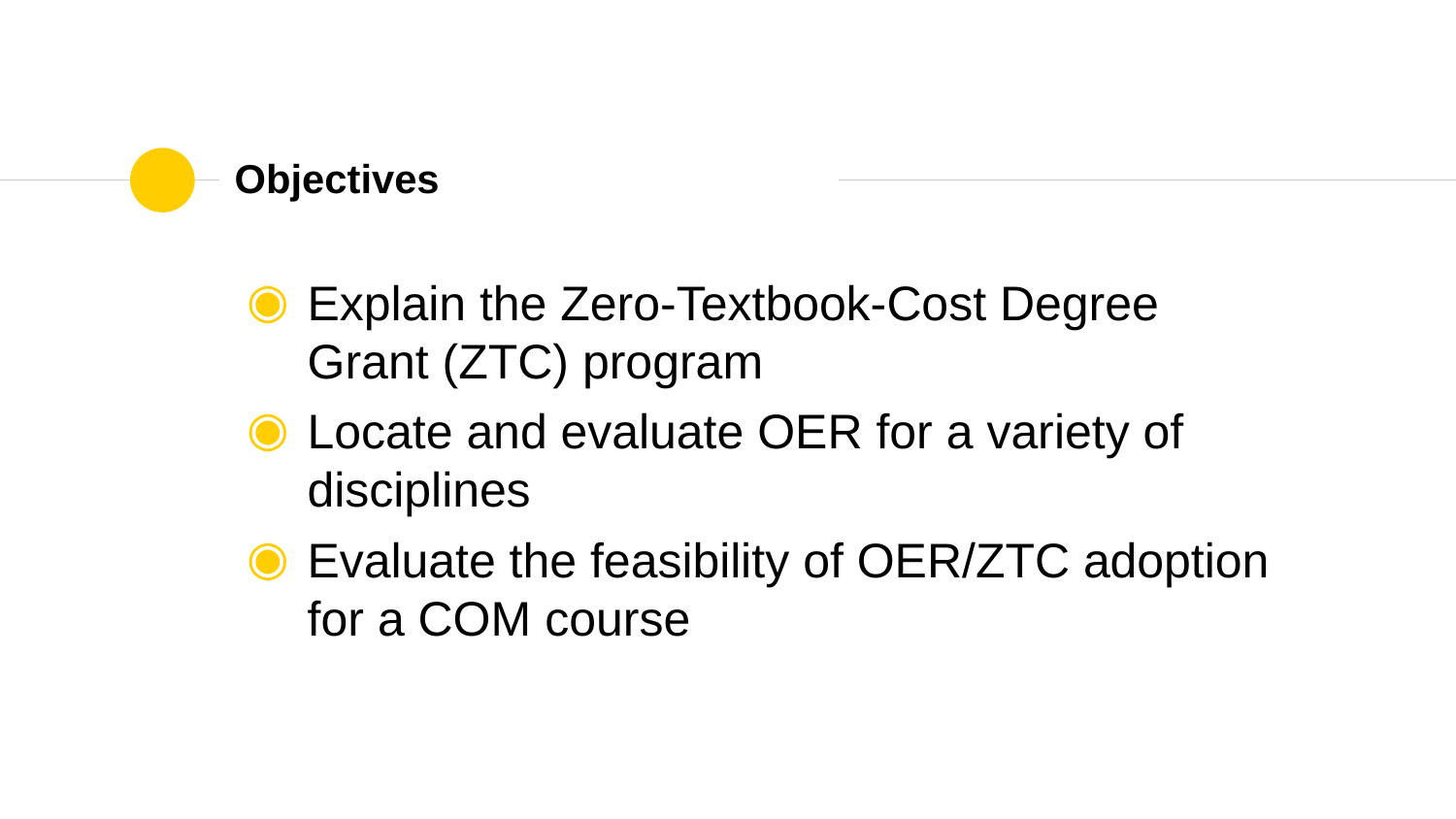

# Objectives
Explain the Zero-Textbook-Cost Degree Grant (ZTC) program
Locate and evaluate OER for a variety of disciplines
Evaluate the feasibility of OER/ZTC adoption for a COM course